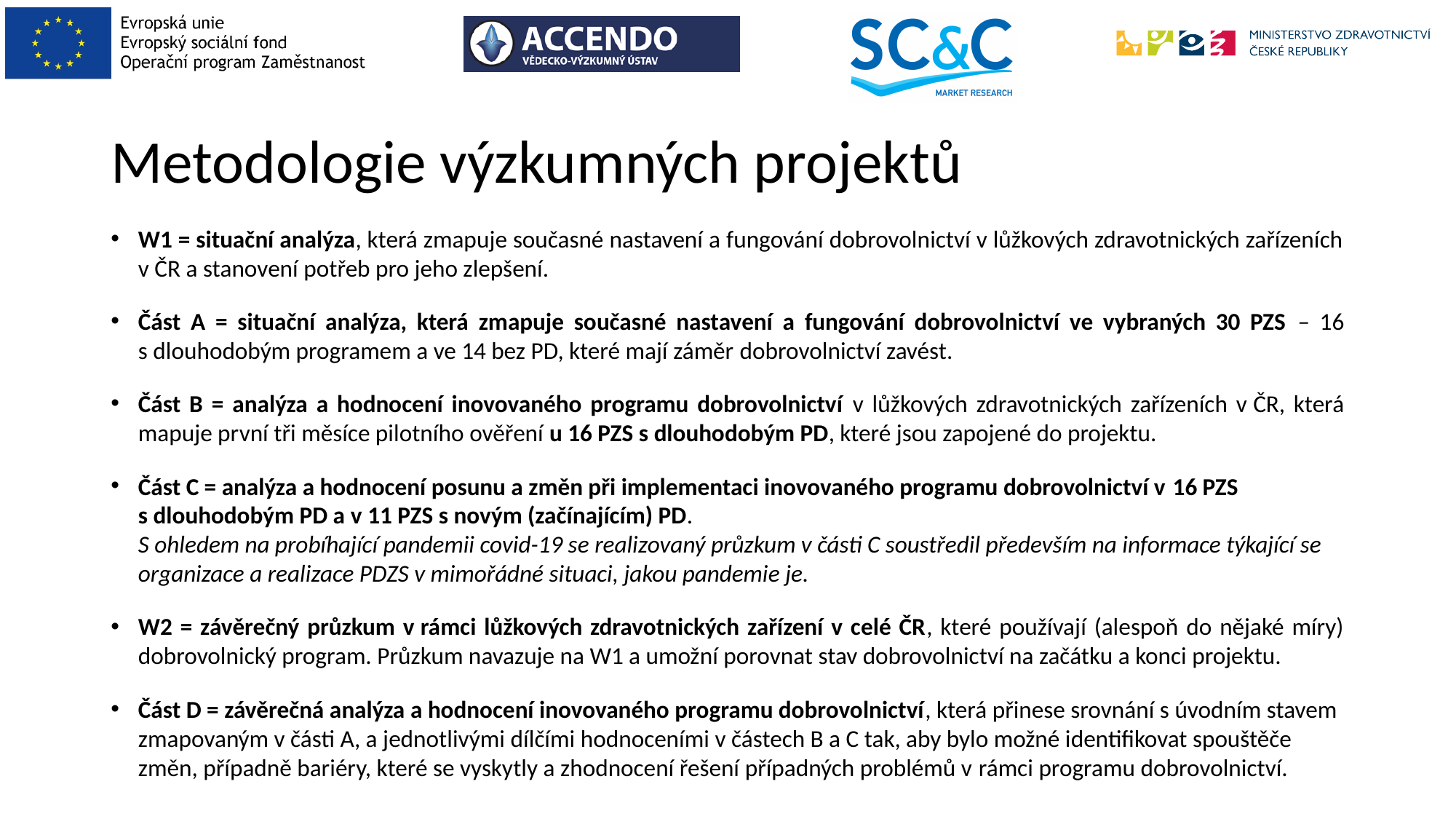

# Metodologie výzkumných projektů
W1 = situační analýza, která zmapuje současné nastavení a fungování dobrovolnictví v lůžkových zdravotnických zařízeních v ČR a stanovení potřeb pro jeho zlepšení.
Část A = situační analýza, která zmapuje současné nastavení a fungování dobrovolnictví ve vybraných 30 PZS – 16 s dlouhodobým programem a ve 14 bez PD, které mají záměr dobrovolnictví zavést.
Část B = analýza a hodnocení inovovaného programu dobrovolnictví v lůžkových zdravotnických zařízeních v ČR, která mapuje první tři měsíce pilotního ověření u 16 PZS s dlouhodobým PD, které jsou zapojené do projektu.
Část C = analýza a hodnocení posunu a změn při implementaci inovovaného programu dobrovolnictví v 16 PZS s dlouhodobým PD a v 11 PZS s novým (začínajícím) PD.
S ohledem na probíhající pandemii covid-19 se realizovaný průzkum v části C soustředil především na informace týkající se organizace a realizace PDZS v mimořádné situaci, jakou pandemie je.
W2 = závěrečný průzkum v rámci lůžkových zdravotnických zařízení v celé ČR, které používají (alespoň do nějaké míry) dobrovolnický program. Průzkum navazuje na W1 a umožní porovnat stav dobrovolnictví na začátku a konci projektu.
Část D = závěrečná analýza a hodnocení inovovaného programu dobrovolnictví, která přinese srovnání s úvodním stavem zmapovaným v části A, a jednotlivými dílčími hodnoceními v částech B a C tak, aby bylo možné identifikovat spouštěče změn, případně bariéry, které se vyskytly a zhodnocení řešení případných problémů v rámci programu dobrovolnictví.